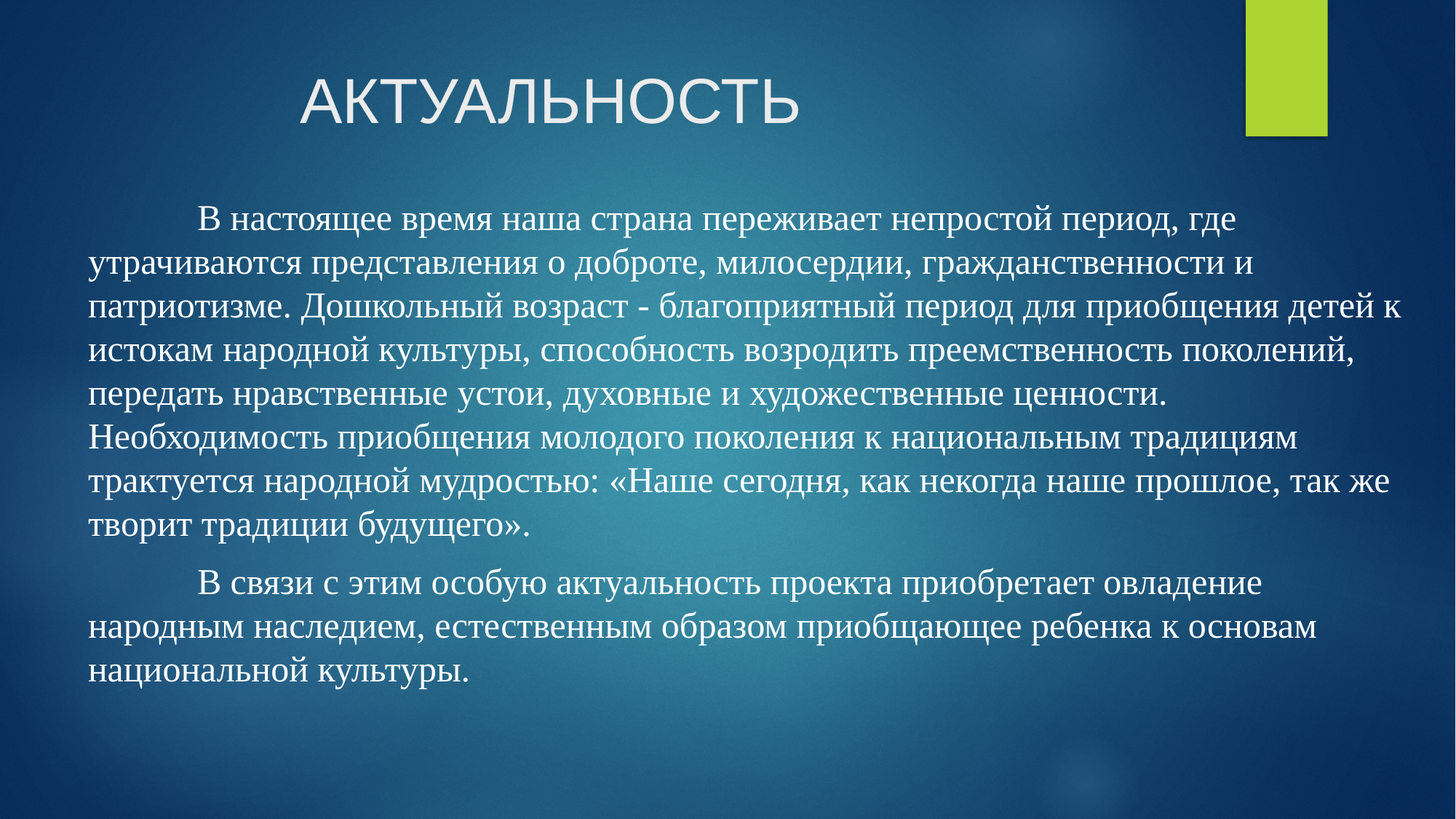

# АКТУАЛЬНОСТЬ
 	В настоящее время наша страна переживает непростой период, где утрачиваются представления о доброте, милосердии, гражданственности и патриотизме. Дошкольный возраст - благоприятный период для приобщения детей к истокам народной культуры, способность возродить преемственность поколений, передать нравственные устои, духовные и художественные ценности. 	Необходимость приобщения молодого поколения к национальным традициям трактуется народной мудростью: «Наше сегодня, как некогда наше прошлое, так же творит традиции будущего».
	В связи с этим особую актуальность проекта приобретает овладение народным наследием, естественным образом приобщающее ребенка к основам национальной культуры.